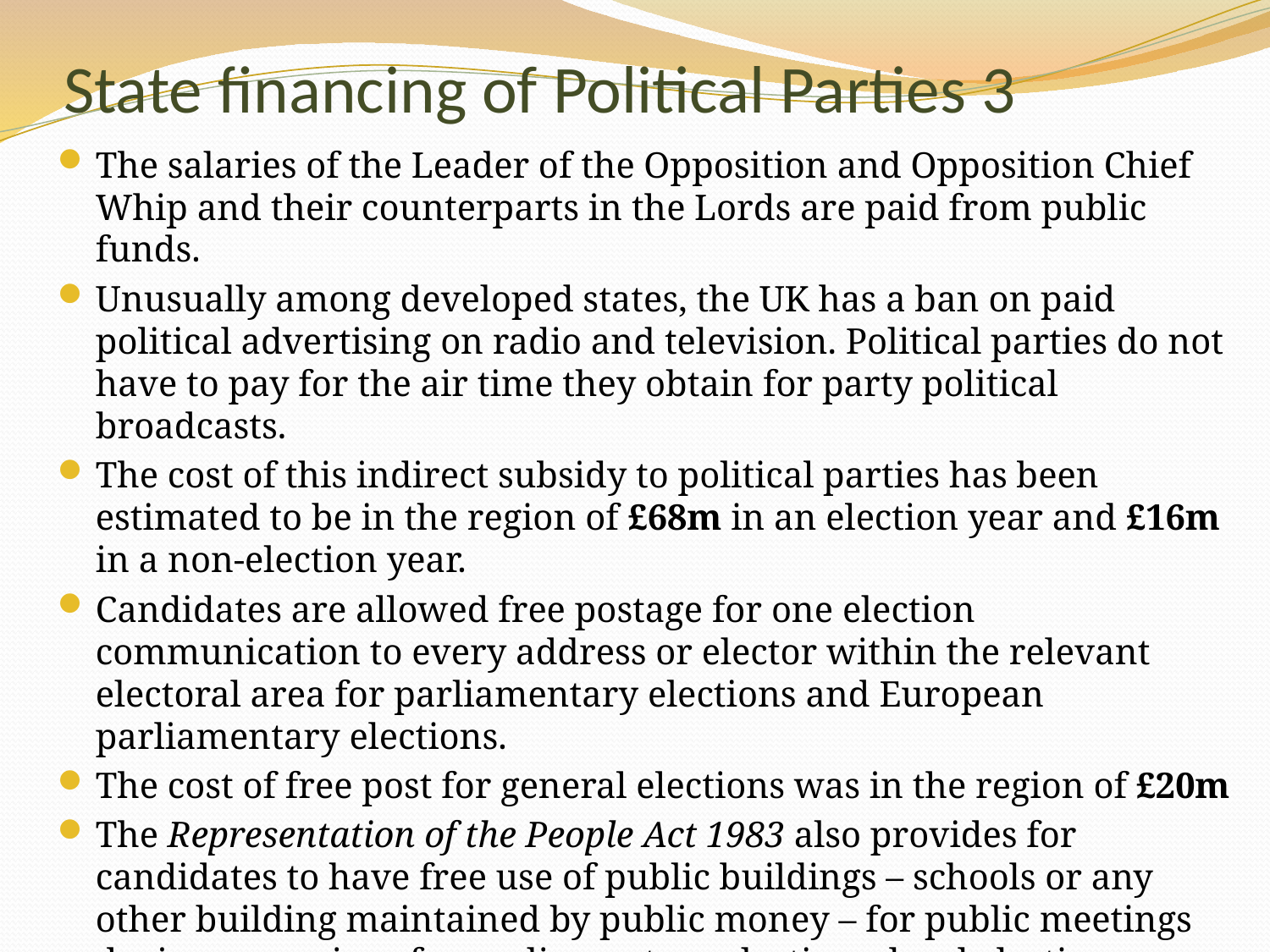

# State financing of Political Parties 3
The salaries of the Leader of the Opposition and Opposition Chief Whip and their counterparts in the Lords are paid from public funds.
Unusually among developed states, the UK has a ban on paid political advertising on radio and television. Political parties do not have to pay for the air time they obtain for party political broadcasts.
The cost of this indirect subsidy to political parties has been estimated to be in the region of £68m in an election year and £16m in a non-election year.
Candidates are allowed free postage for one election communication to every address or elector within the relevant electoral area for parliamentary elections and European parliamentary elections.
The cost of free post for general elections was in the region of £20m
The Representation of the People Act 1983 also provides for candidates to have free use of public buildings – schools or any other building maintained by public money – for public meetings during campaigns for parliamentary elections, local elections, European Parliamentary elections, and by-elections.